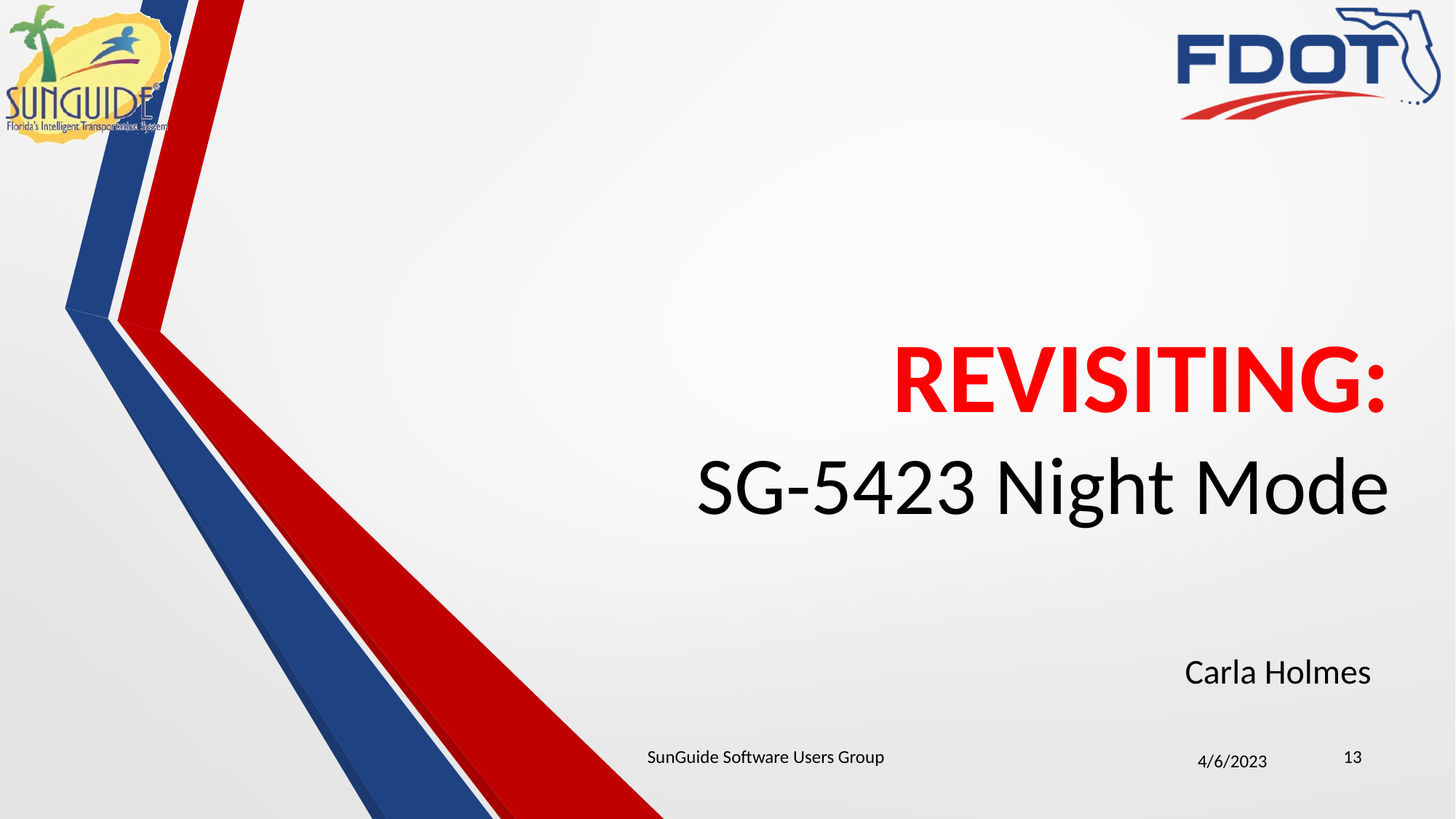

# REVISITING: SG-5423 Night Mode

Carla Holmes
SunGuide Software Users Group
13
4/6/2023